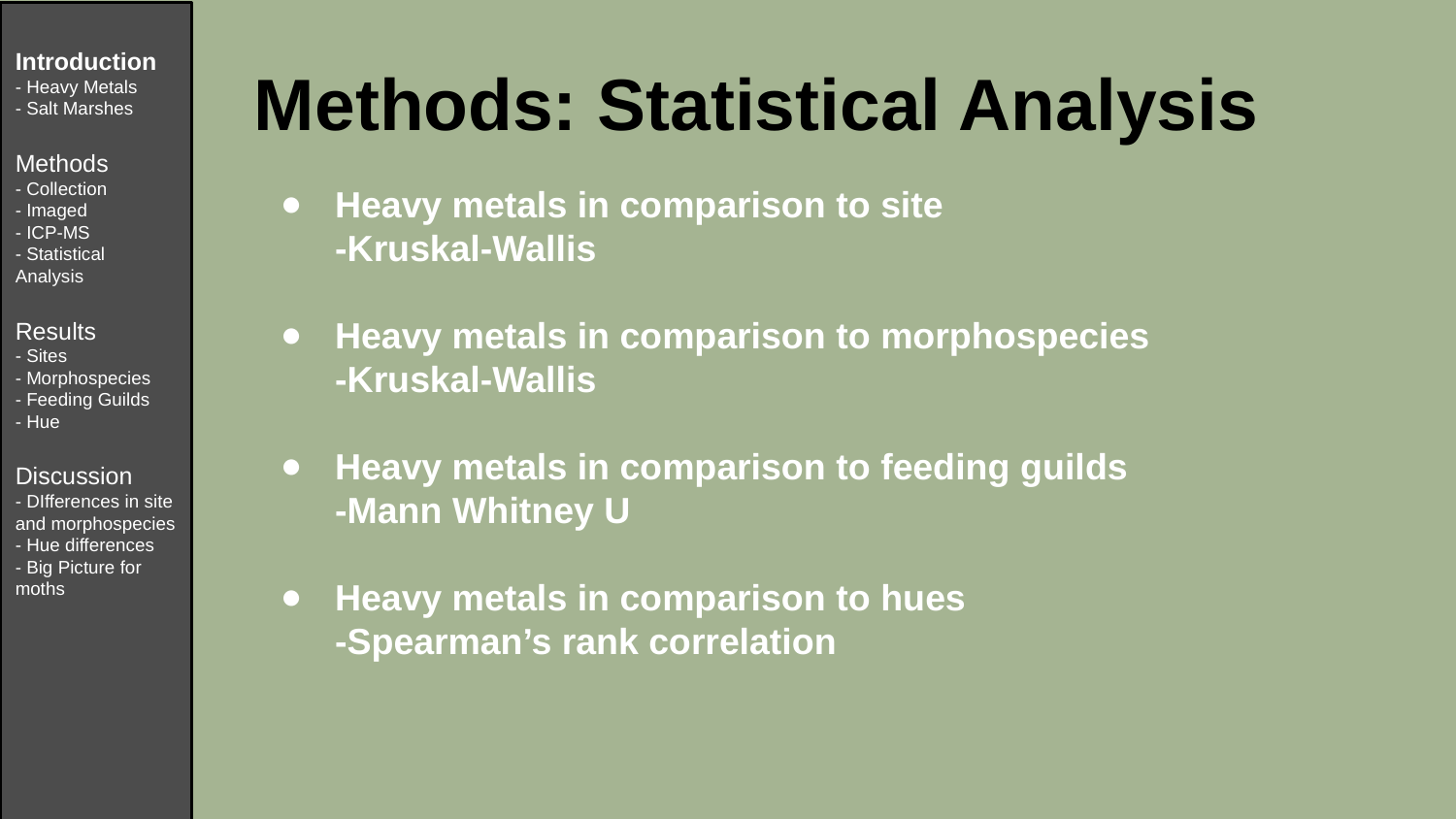

Introduction

Methods
Collection

Results

Discussion

Introduction
- Heavy Metals
- Salt Marshes
-

Methods
- Collection
- Imaged
- ICP-MS
- Statistical Analysis

Results
-
-
-

Discussion
-
-
-

Introduction
- Heavy Metals
- Salt Marshes

Methods
- Collection
- Imaged
- ICP-MS
- Statistical Analysis

Results
- Sites
- Morphospecies
- Feeding Guilds
- Hue

Discussion
- DIfferences in site and morphospecies
- Hue differences
- Big Picture for moths

# Methods: Statistical Analysis
Heavy metals in comparison to site
-Kruskal-Wallis
Heavy metals in comparison to morphospecies
-Kruskal-Wallis

Heavy metals in comparison to feeding guilds
-Mann Whitney U
Heavy metals in comparison to hues
-Spearman’s rank correlation